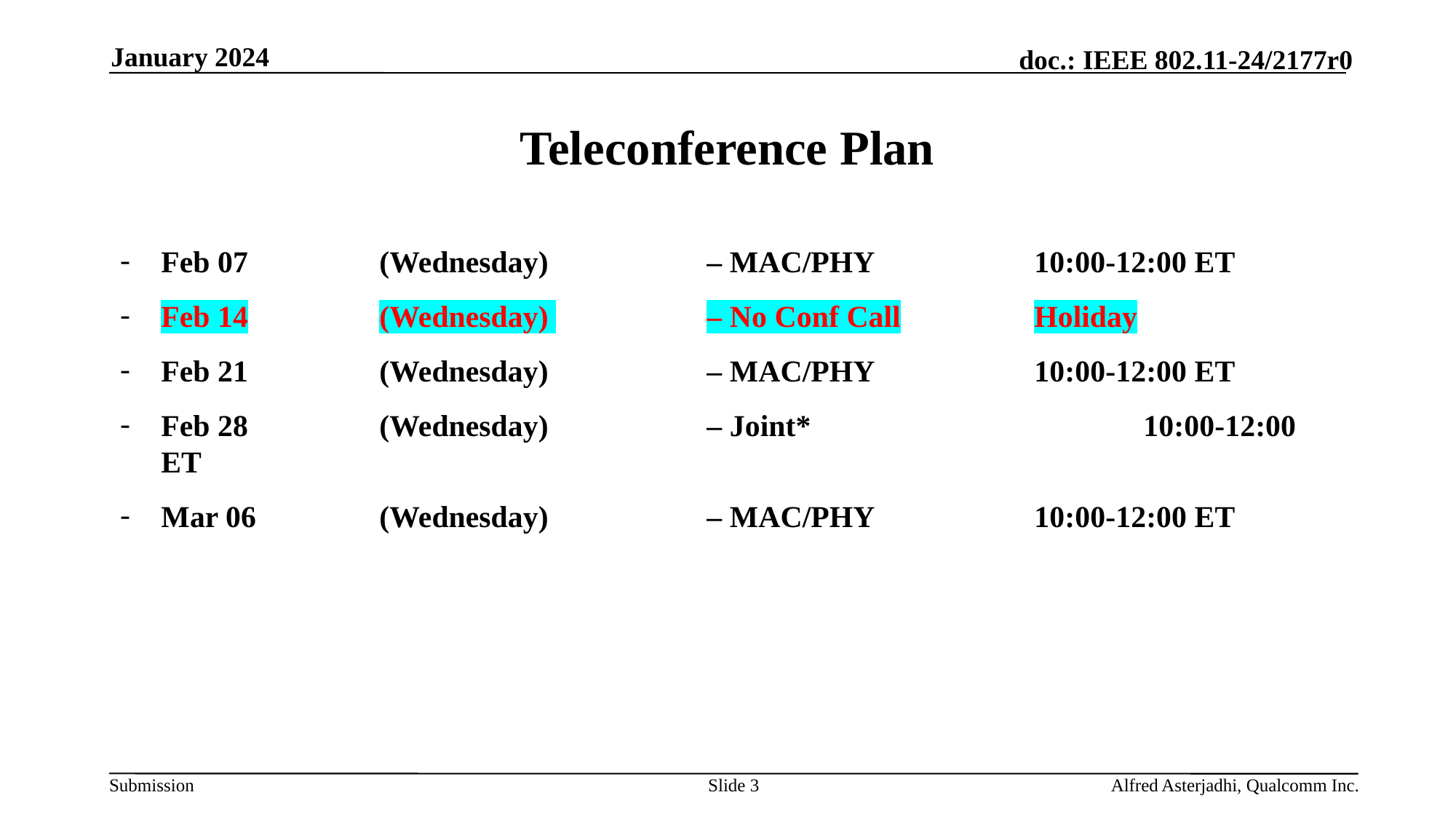

January 2024
# Teleconference Plan
Feb 07		(Wednesday) 		– MAC/PHY		10:00-12:00 ET
Feb 14		(Wednesday) 		– No Conf Call		Holiday
Feb 21		(Wednesday) 		– MAC/PHY 		10:00-12:00 ET
Feb 28		(Wednesday) 		– Joint*				10:00-12:00 ET
Mar 06		(Wednesday) 		– MAC/PHY 		10:00-12:00 ET
Slide 3
Alfred Asterjadhi, Qualcomm Inc.